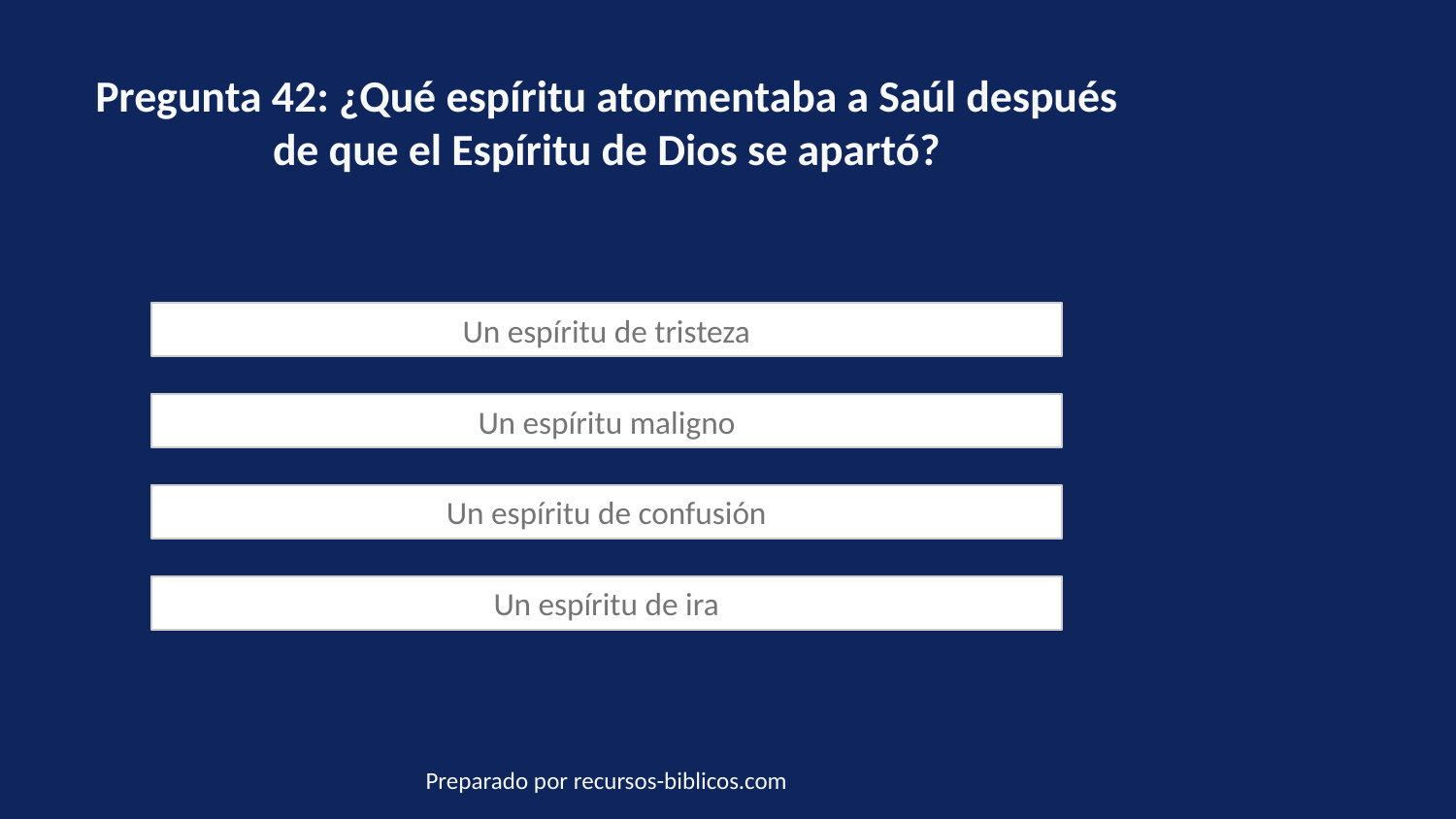

Pregunta 42: ¿Qué espíritu atormentaba a Saúl después de que el Espíritu de Dios se apartó?
Un espíritu de tristeza
Un espíritu maligno
Un espíritu de confusión
Un espíritu de ira
Preparado por recursos-biblicos.com